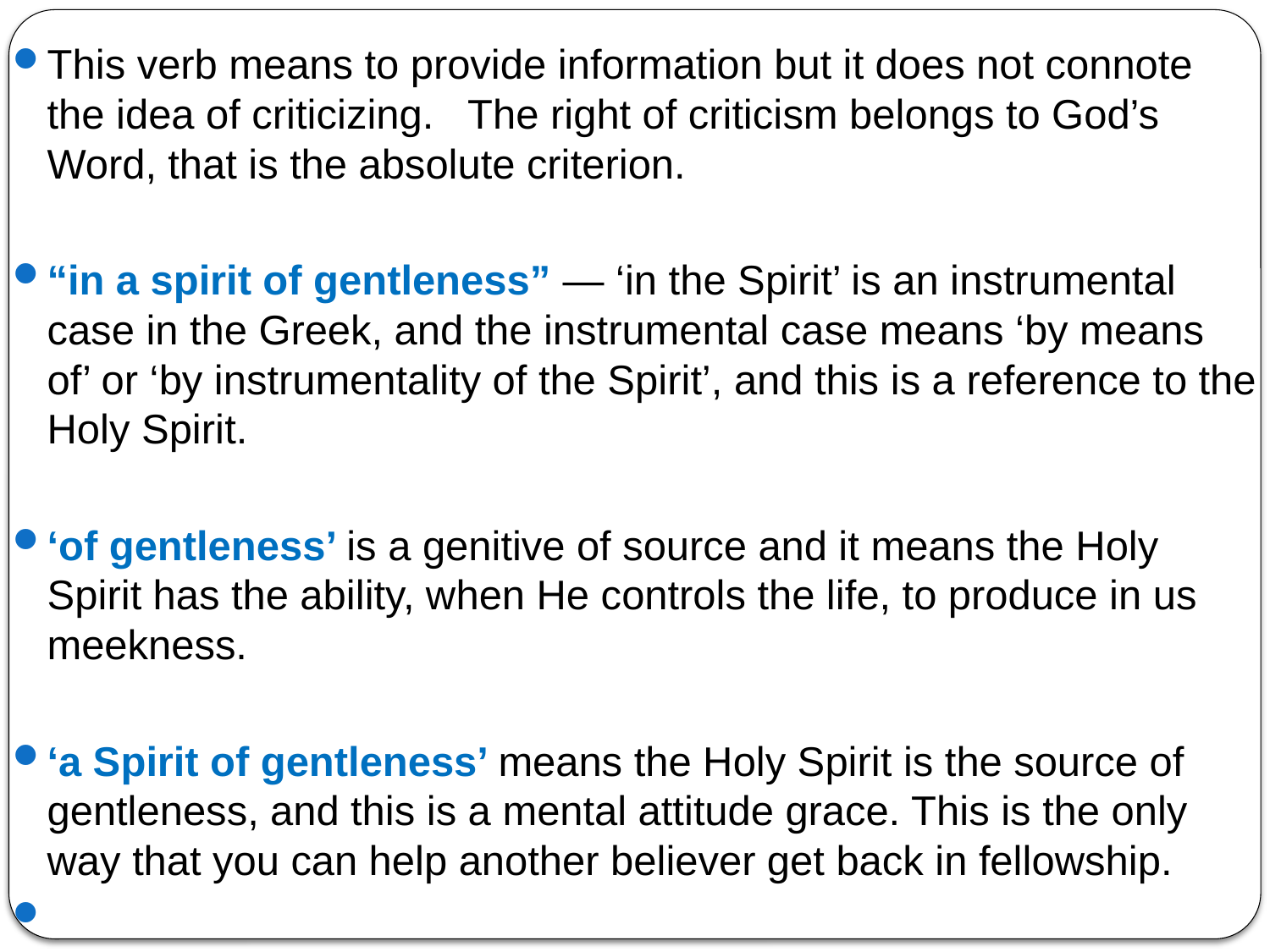

This verb means to provide information but it does not connote the idea of criticizing.   The right of criticism belongs to God’s Word, that is the absolute criterion.

“in a spirit of gentleness” — ‘in the Spirit’ is an instrumental case in the Greek, and the instrumental case means ‘by means of’ or ‘by instrumentality of the Spirit’, and this is a reference to the Holy Spirit.

‘of gentleness’ is a genitive of source and it means the Holy Spirit has the ability, when He controls the life, to produce in us meekness.

‘a Spirit of gentleness’ means the Holy Spirit is the source of gentleness, and this is a mental attitude grace. This is the only way that you can help another believer get back in fellowship.